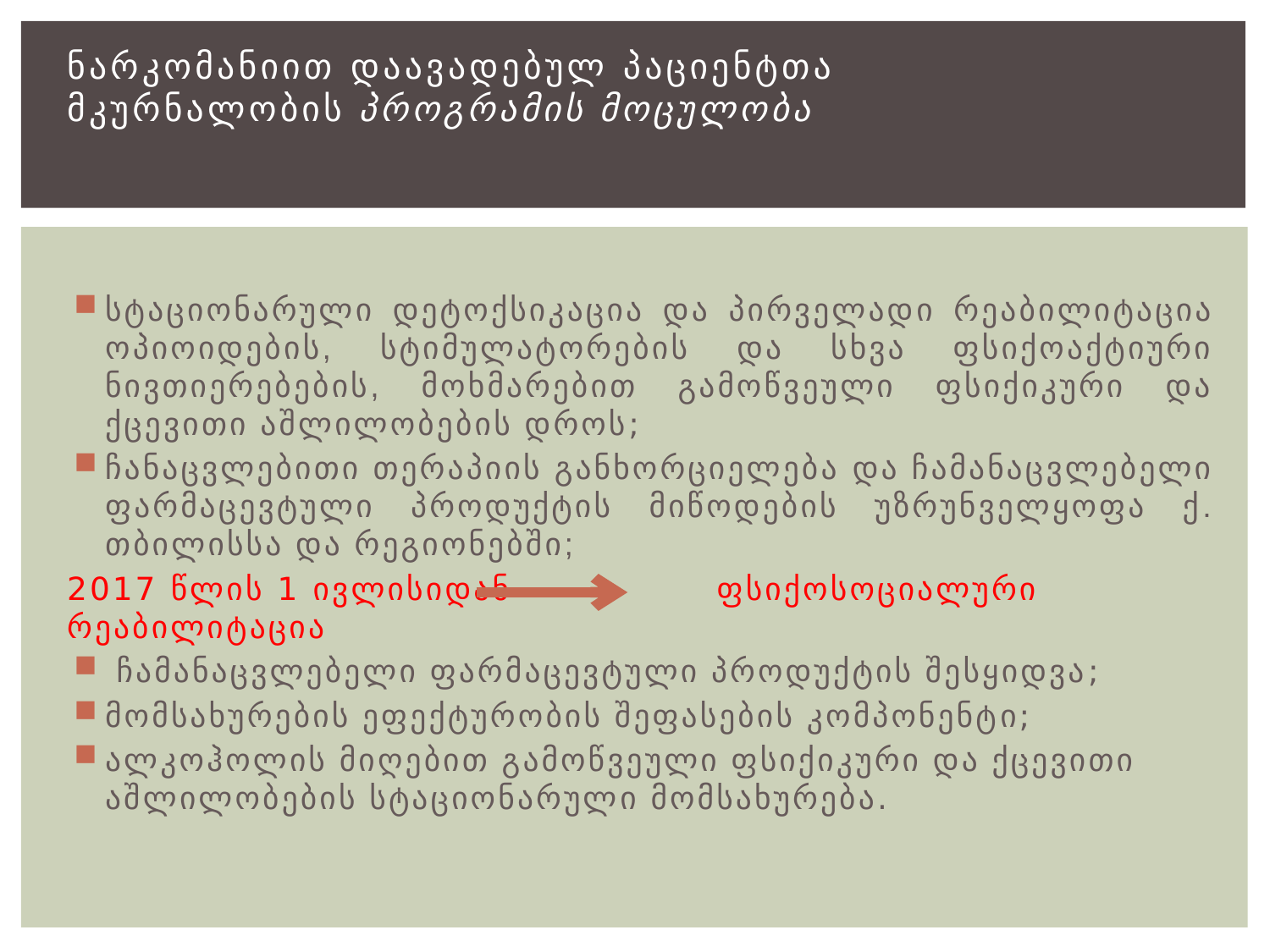

# ნარკომანიით დაავადებულ პაციენტთა მკურნალობის პროგრამის მოცულობა

სტაციონარული დეტოქსიკაცია და პირველადი რეაბილიტაცია ოპიოიდების, სტიმულატორების და სხვა ფსიქოაქტიური ნივთიერებების, მოხმარებით გამოწვეული ფსიქიკური და ქცევითი აშლილობების დროს;
ჩანაცვლებითი თერაპიის განხორციელება და ჩამანაცვლებელი ფარმაცევტული პროდუქტის მიწოდების უზრუნველყოფა ქ. თბილისსა და რეგიონებში;
2017 წლის 1 ივლისიდან                ფსიქოსოციალური რეაბილიტაცია
 ჩამანაცვლებელი ფარმაცევტული პროდუქტის შესყიდვა;
მომსახურების ეფექტურობის შეფასების კომპონენტი;
ალკოჰოლის მიღებით გამოწვეული ფსიქიკური და ქცევითი აშლილობების სტაციონარული მომსახურება.